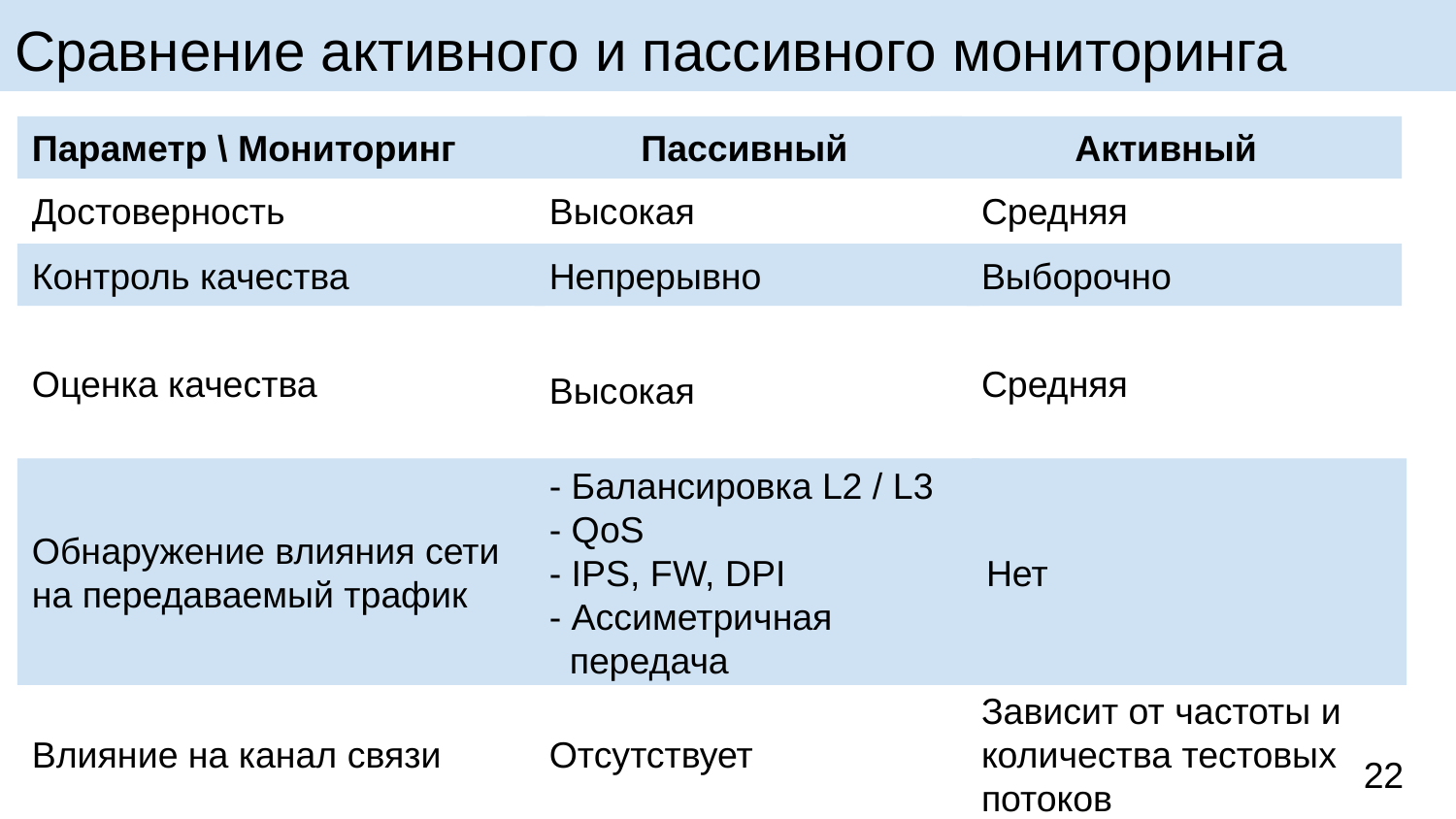

Сравнение активного и пассивного мониторинга

Пассивный
Параметр \ Мониторинг
Активный
Достоверность
Средняя
Высокая
Контроль качества
Непрерывно
Выборочно
Оценка качества
Средняя
Высокая
Обнаружение влияния сети на передаваемый трафик
- Балансировка L2 / L3
- QoS
- IPS, FW, DPI
- Ассиметричная
  передача
Нет
Влияние на канал связи
Зависит от частоты и количества тестовых потоков
Отсутствует
22